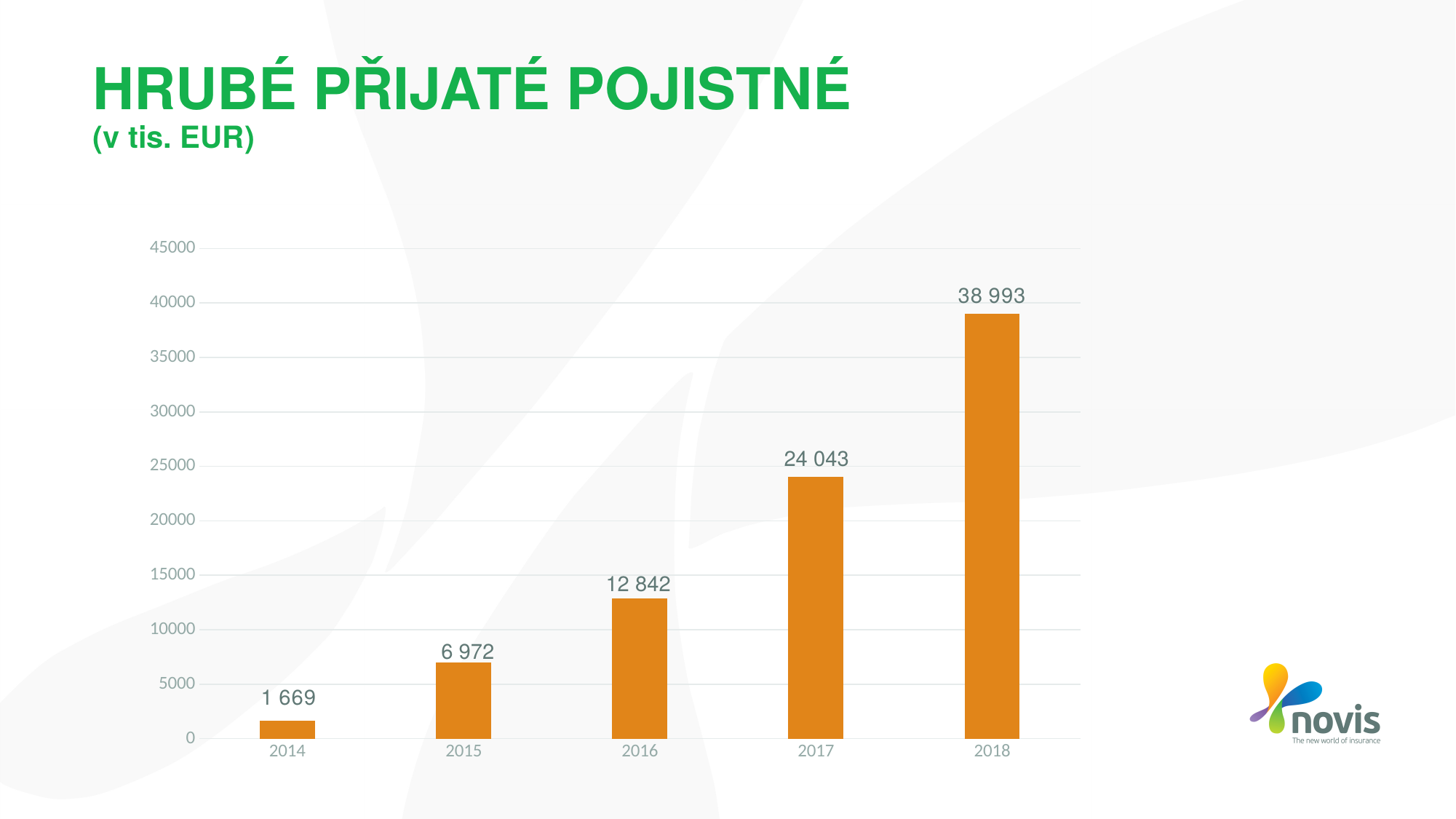

# HRUBÉ PŘIJATÉ POJISTNÉ (v tis. EUR)

### Chart

| Category | Rad 1 |
|---|---|
| 2014 | 1669.0 |
| 2015 | 6972.0 |
| 2016 | 12842.0 |
| 2017 | 24043.0 |
| 2018 | 38993.0 |
24 043
12 842
6 972